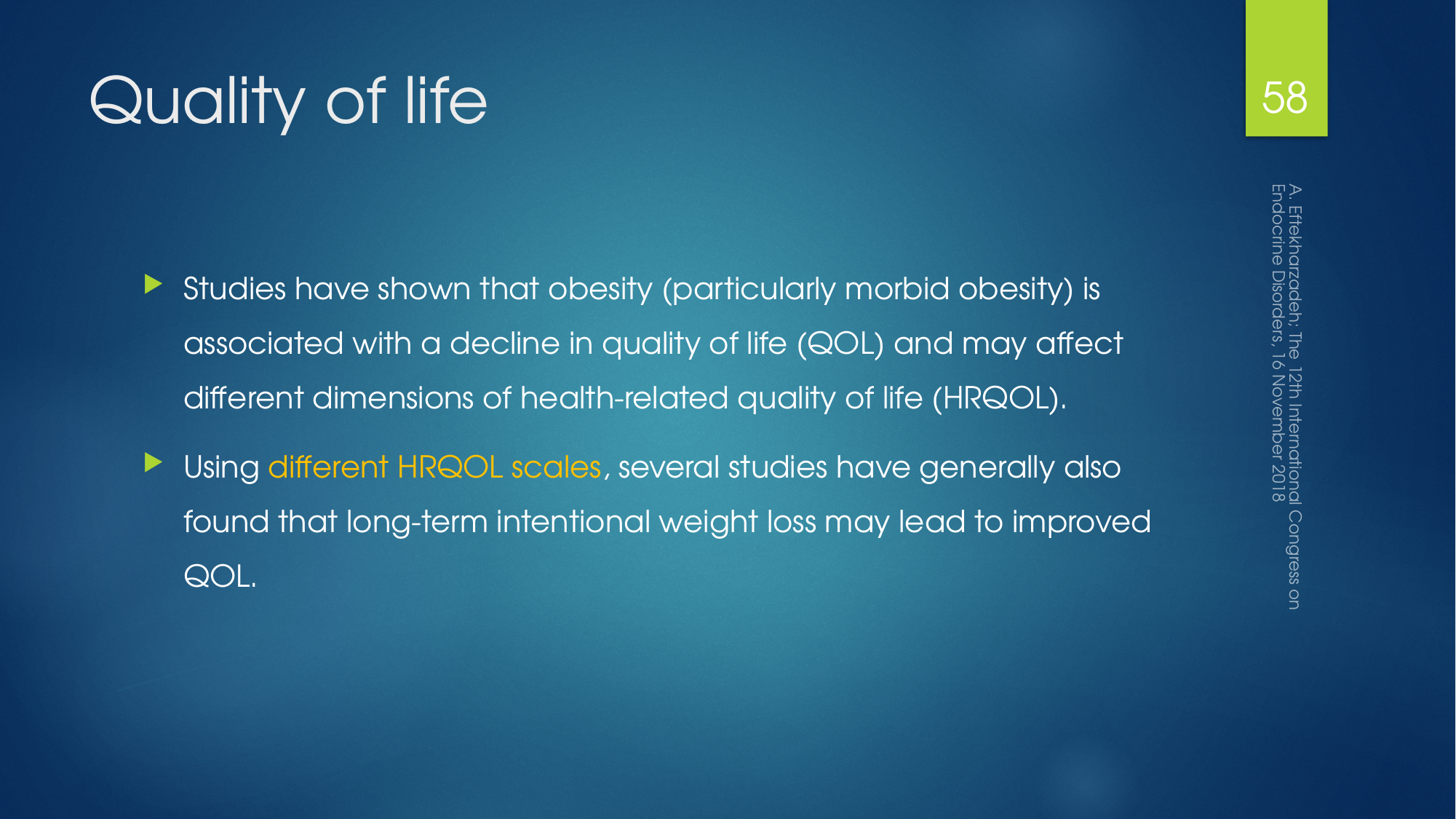

58
# Quality of life
Studies have shown that obesity (particularly morbid obesity) is associated with a decline in quality of life (QOL) and may affect different dimensions of health-related quality of life (HRQOL).
Using different HRQOL scales, several studies have generally also found that long-term intentional weight loss may lead to improved QOL.
A. Eftekharzadeh; The 12th International Congress on Endocrine Disorders, 16 November 2018